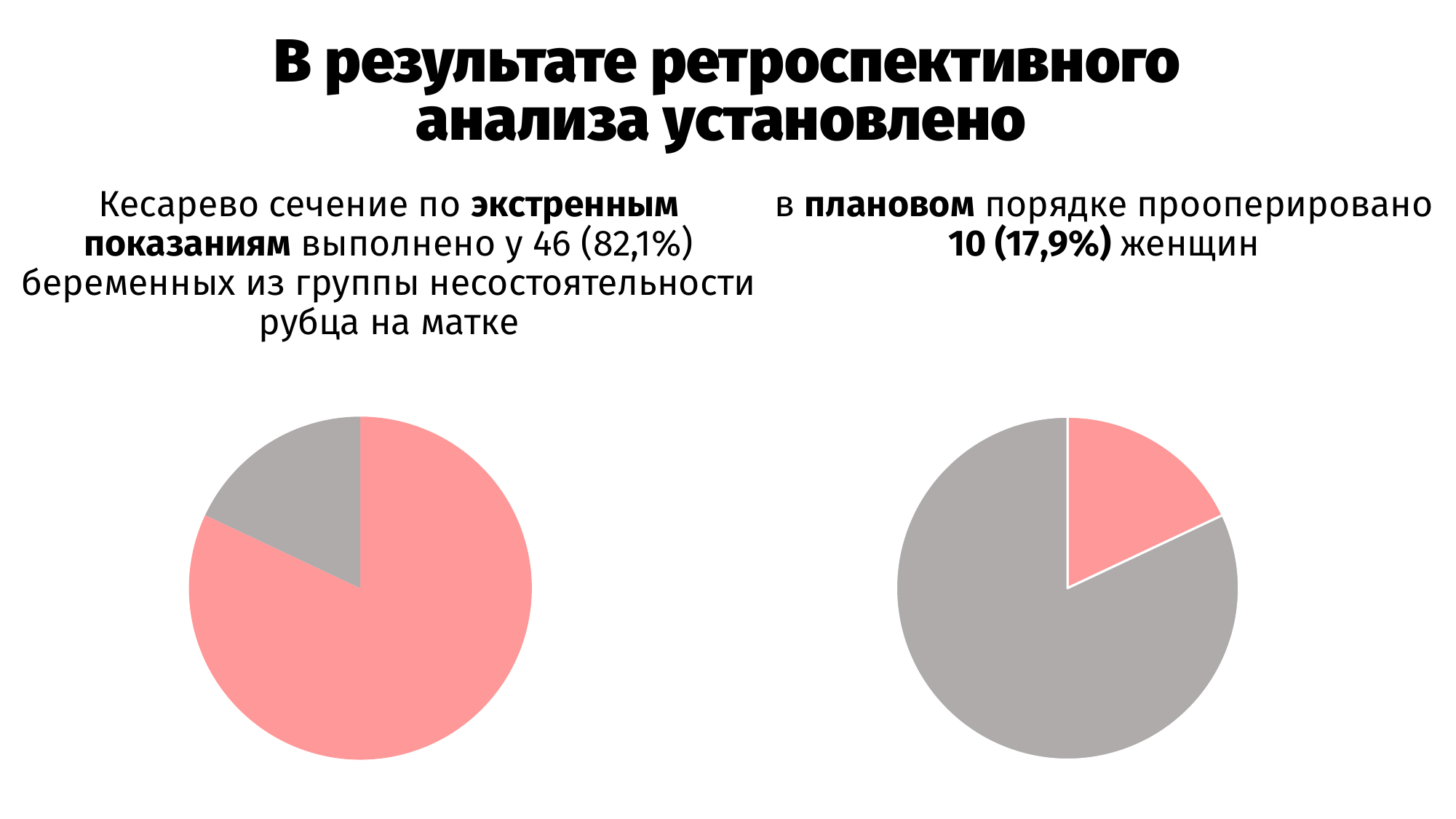

В результате ретроспективного анализа установлено
Кесарево сечение по экстренным показаниям выполнено у 46 (82,1%) беременных из группы несостоятельности рубца на матке
в плановом порядке прооперировано 10 (17,9%) женщин

### Chart

| Category | Продажи |
|---|---|
| Кв. 1 | 82.0 |
| Кв. 2 | 18.0 |

### Chart

| Category | Продажи |
|---|---|
| Кв. 1 | 18.0 |
| Кв. 2 | 82.0 |